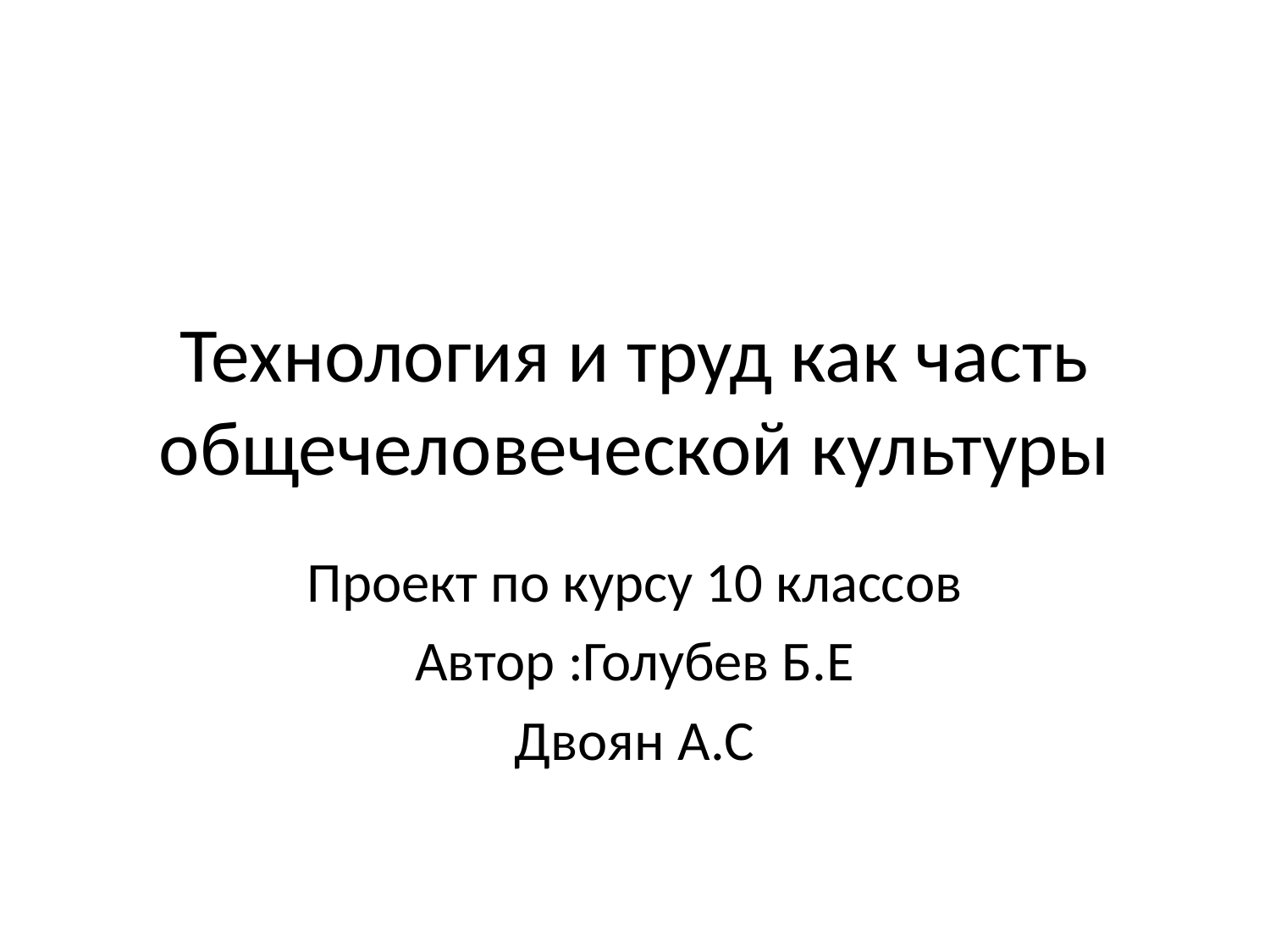

# Технология и труд как часть общечеловеческой культуры
Проект по курсу 10 классов
Автор :Голубев Б.Е
Двоян А.С